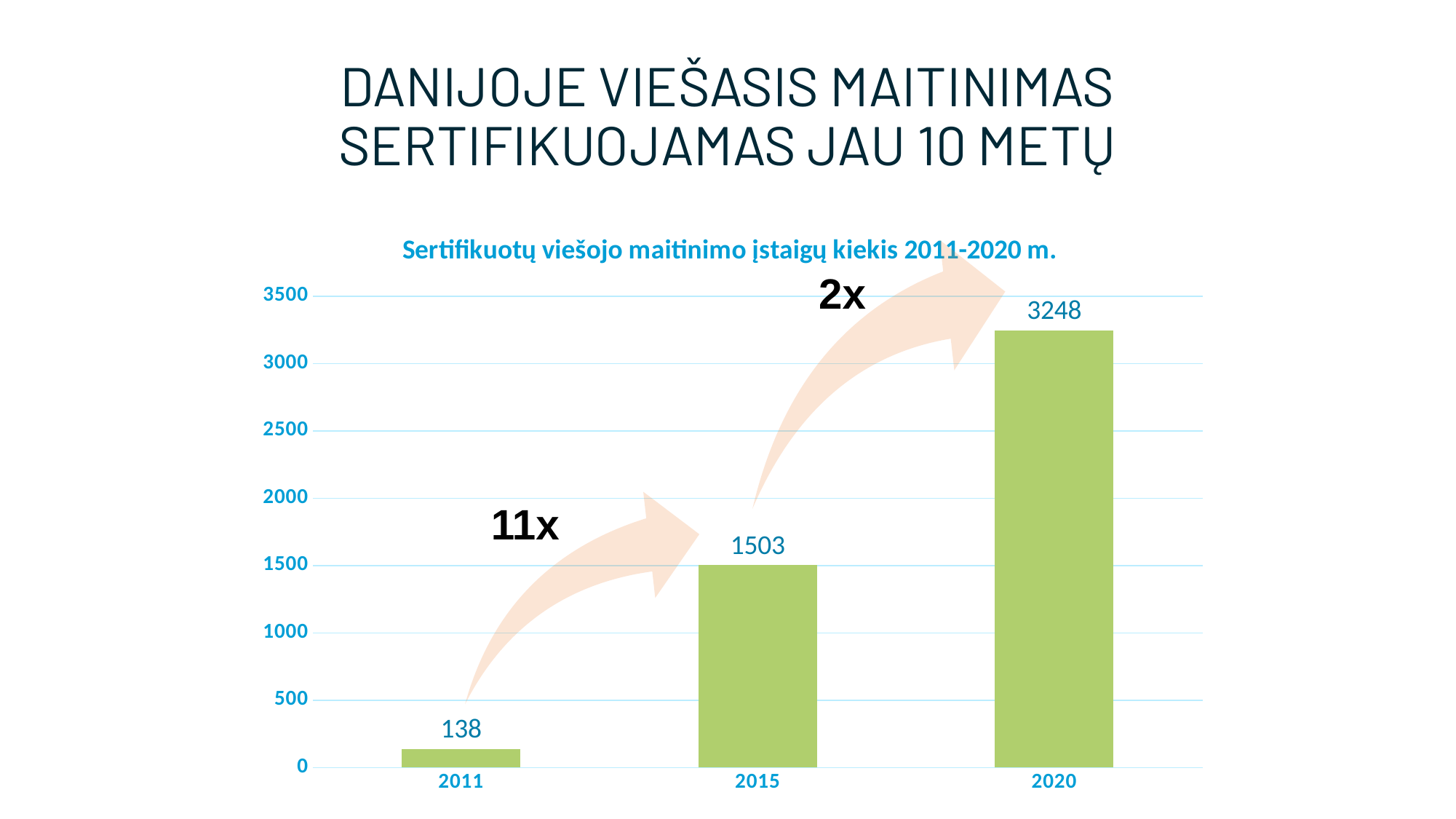

# DANIJOJE VIEŠASIS MAITINIMAS SERTIFIKUOJAMAS JAU 10 METŲ

### Chart: Sertifikuotų viešojo maitinimo įstaigų kiekis 2011-2020 m.

| Category | Sertifikuotų Įstaigų sk. |
|---|---|
| 2011 | 138.0 |
| 2015 | 1503.0 |
| 2020 | 3248.0 |
2x
11x